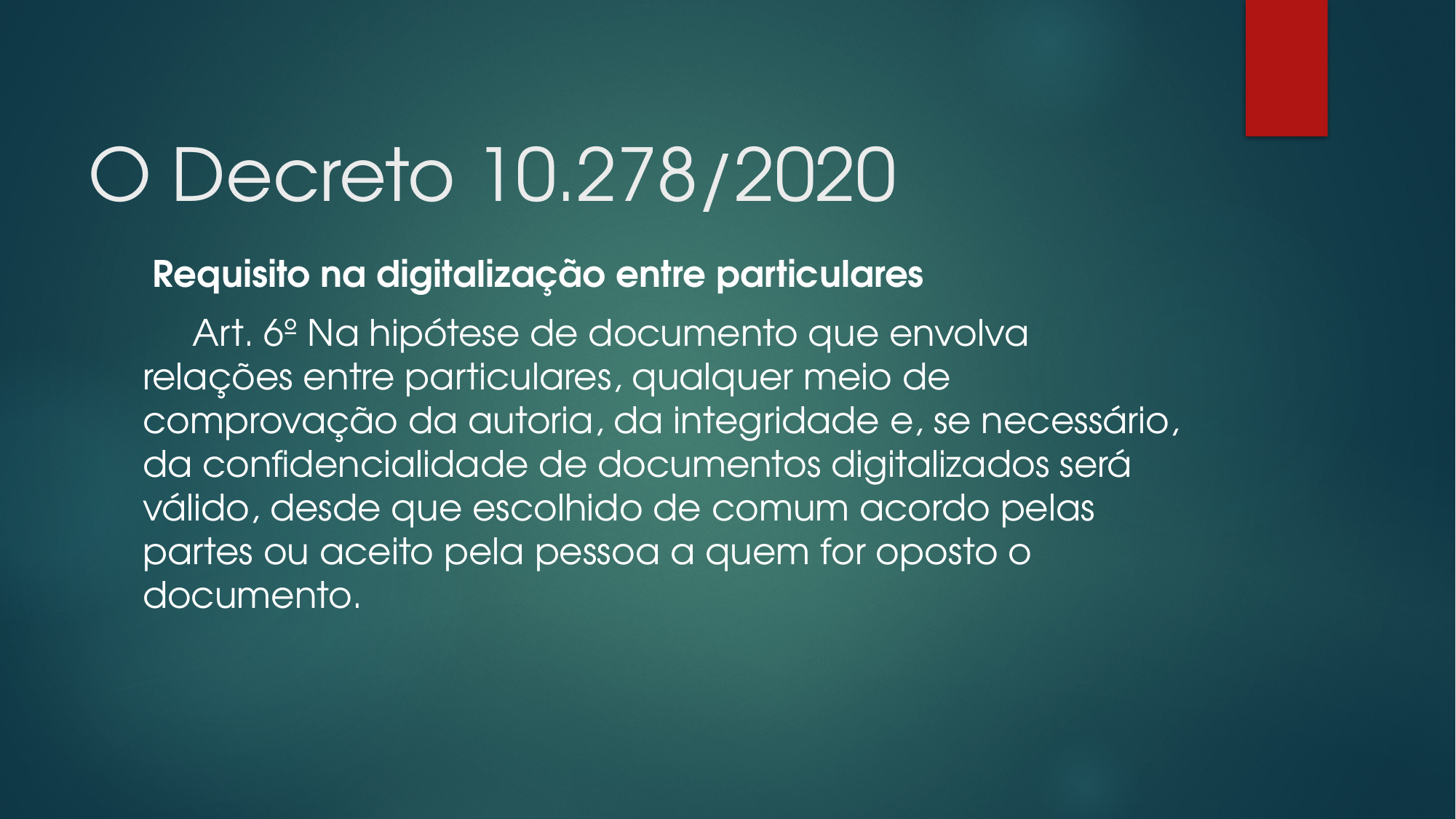

# O Decreto 10.278/2020
 Requisito na digitalização entre particulares
     Art. 6º Na hipótese de documento que envolva relações entre particulares, qualquer meio de comprovação da autoria, da integridade e, se necessário, da confidencialidade de documentos digitalizados será válido, desde que escolhido de comum acordo pelas partes ou aceito pela pessoa a quem for oposto o documento.